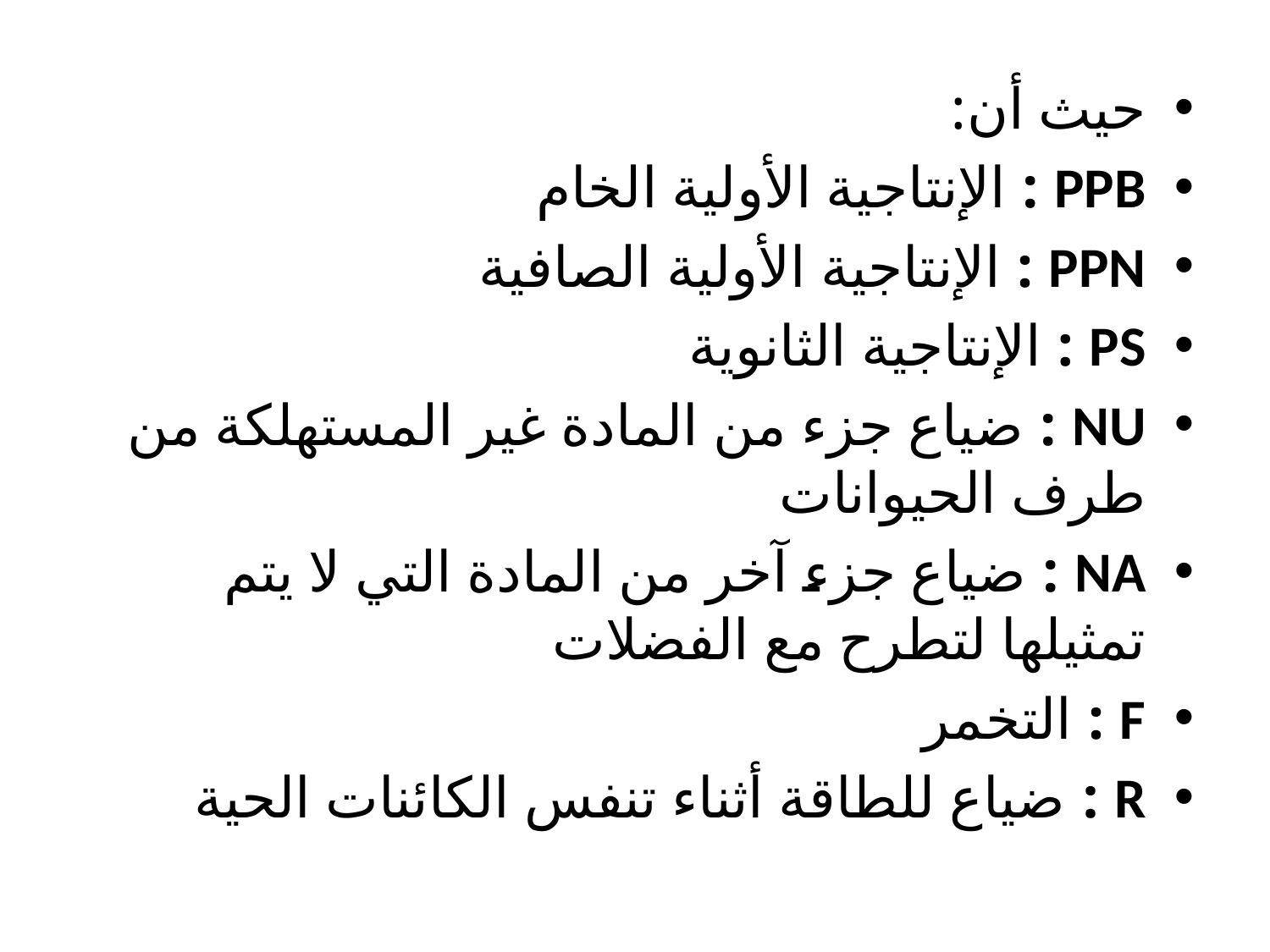

حيث أن:
PPB : الإنتاجية الأولية الخام
PPN : الإنتاجية الأولية الصافية
PS : الإنتاجية الثانوية
NU : ضياع جزء من المادة غير المستهلكة من طرف الحيوانات
NA : ضياع جزء آخر من المادة التي لا يتم تمثيلها لتطرح مع الفضلات
F : التخمر
R : ضياع للطاقة أثناء تنفس الكائنات الحية